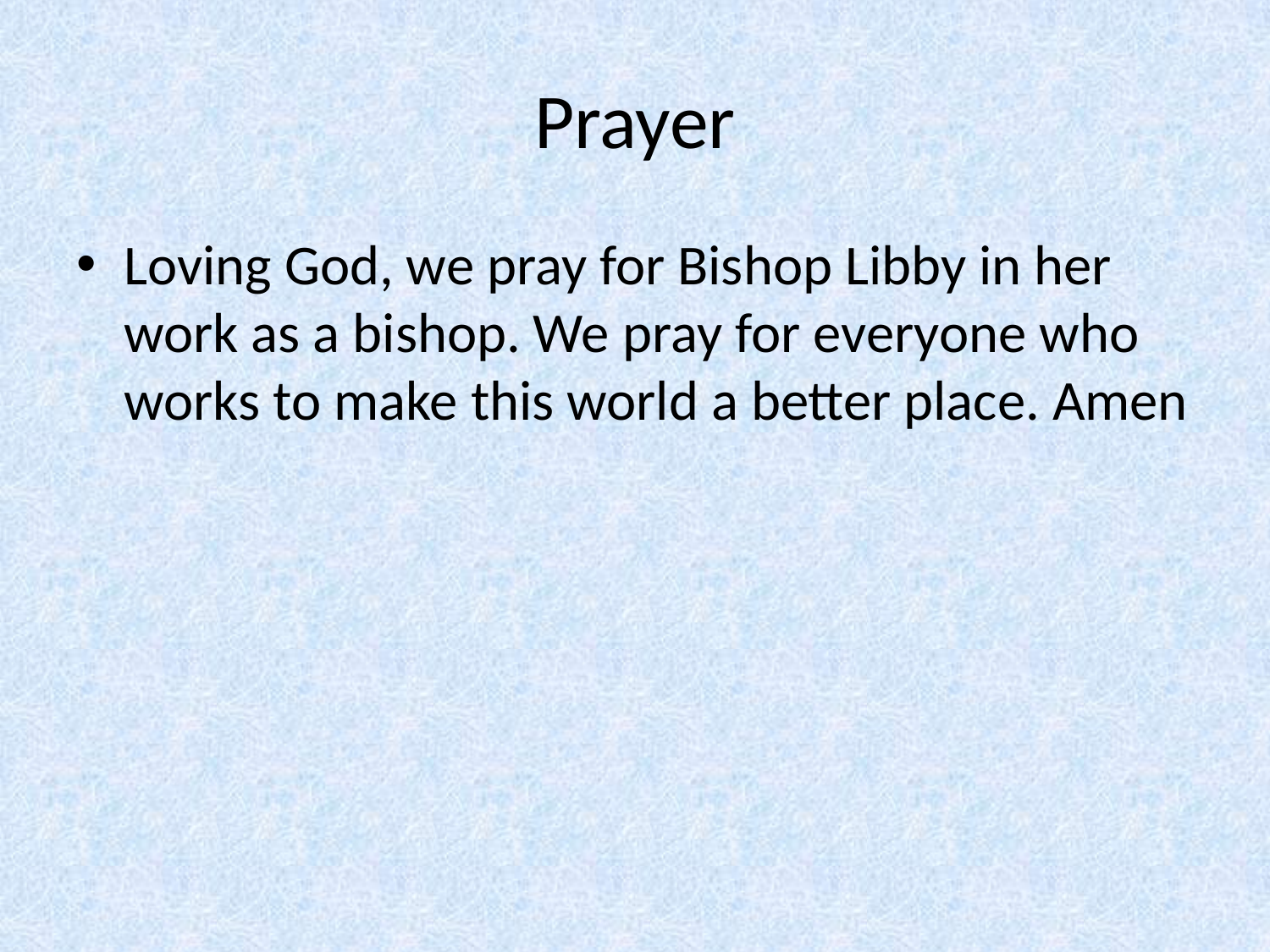

# Prayer
Loving God, we pray for Bishop Libby in her work as a bishop. We pray for everyone who works to make this world a better place. Amen